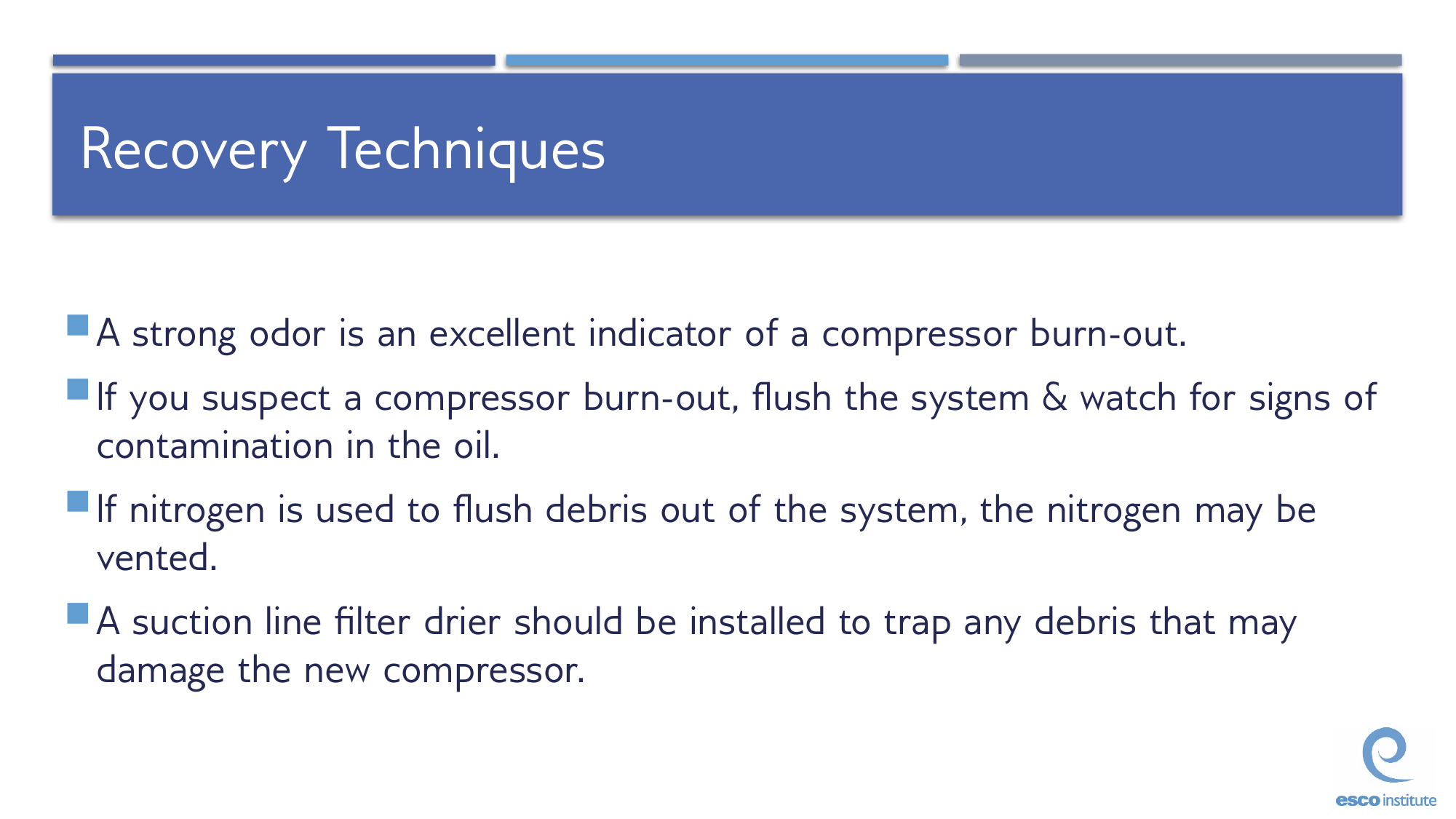

# Recovery Techniques

A strong odor is an excellent indicator of a compressor burn-out.
If you suspect a compressor burn-out, flush the system & watch for signs of contamination in the oil.
If nitrogen is used to flush debris out of the system, the nitrogen may be vented.
A suction line filter drier should be installed to trap any debris that may damage the new compressor.